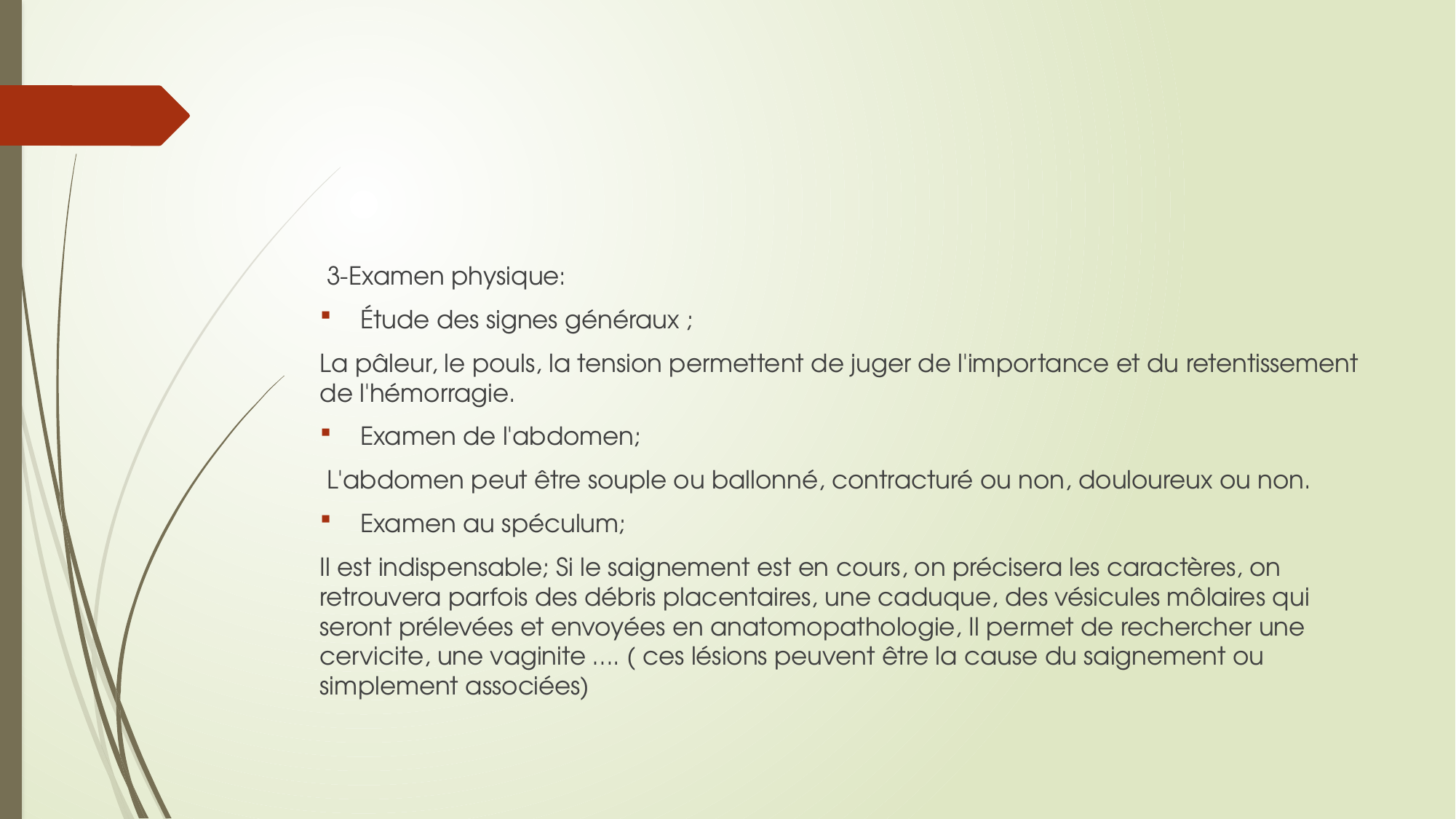

#
 3-Examen physique:
Étude des signes généraux ;
La pâleur, le pouls, la tension permettent de juger de l'importance et du retentissement de l'hémorragie.
Examen de l'abdomen;
 L'abdomen peut être souple ou ballonné, contracturé ou non, douloureux ou non.
Examen au spéculum;
Il est indispensable; Si le saignement est en cours, on précisera les caractères, on retrouvera parfois des débris placentaires, une caduque, des vésicules môlaires qui seront prélevées et envoyées en anatomopathologie, Il permet de rechercher une cervicite, une vaginite …. ( ces lésions peuvent être la cause du saignement ou simplement associées)